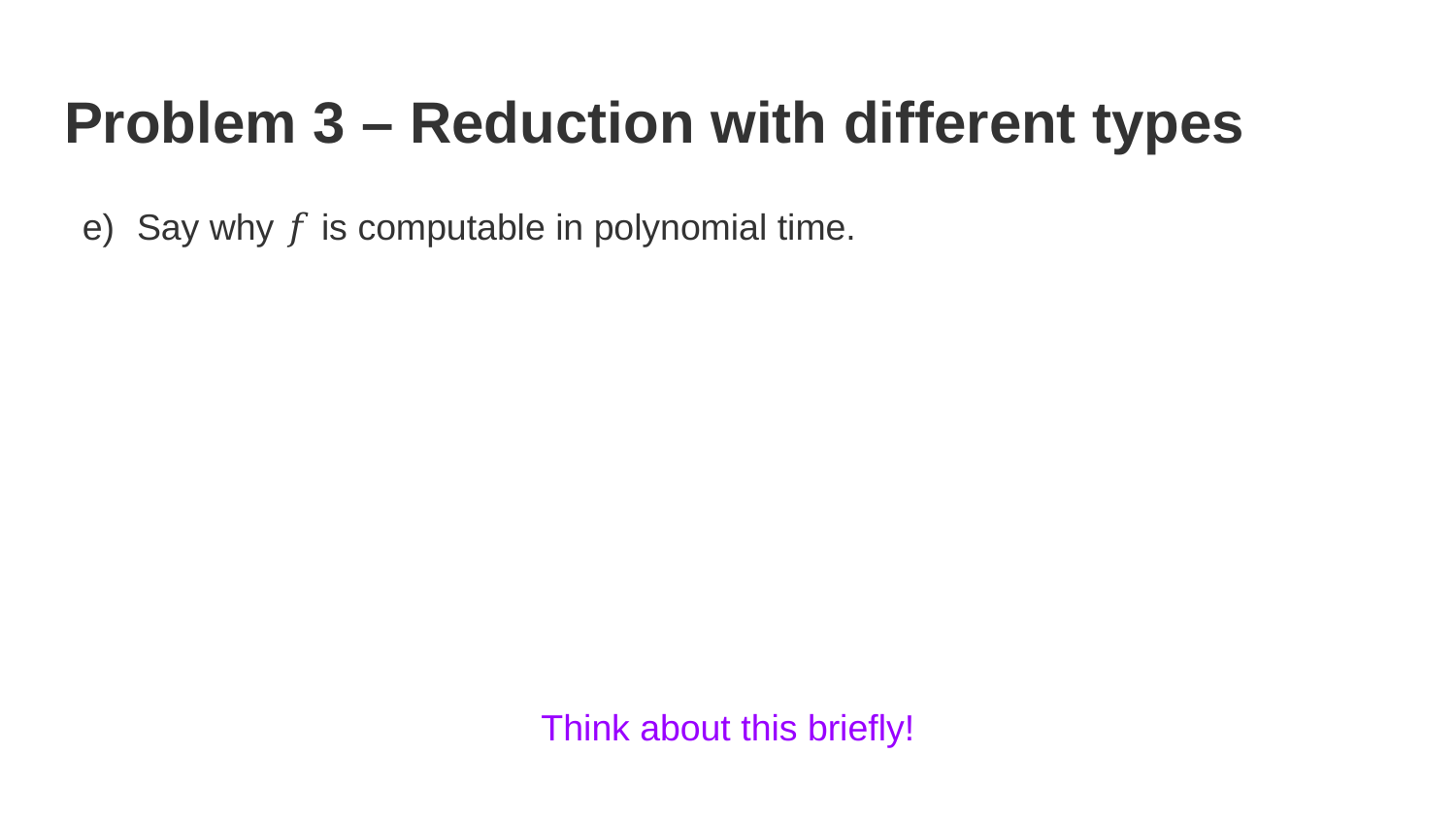

# Problem 3 – Reduction with different types
Say why 𝑓 is computable in polynomial time.

Think about this briefly!